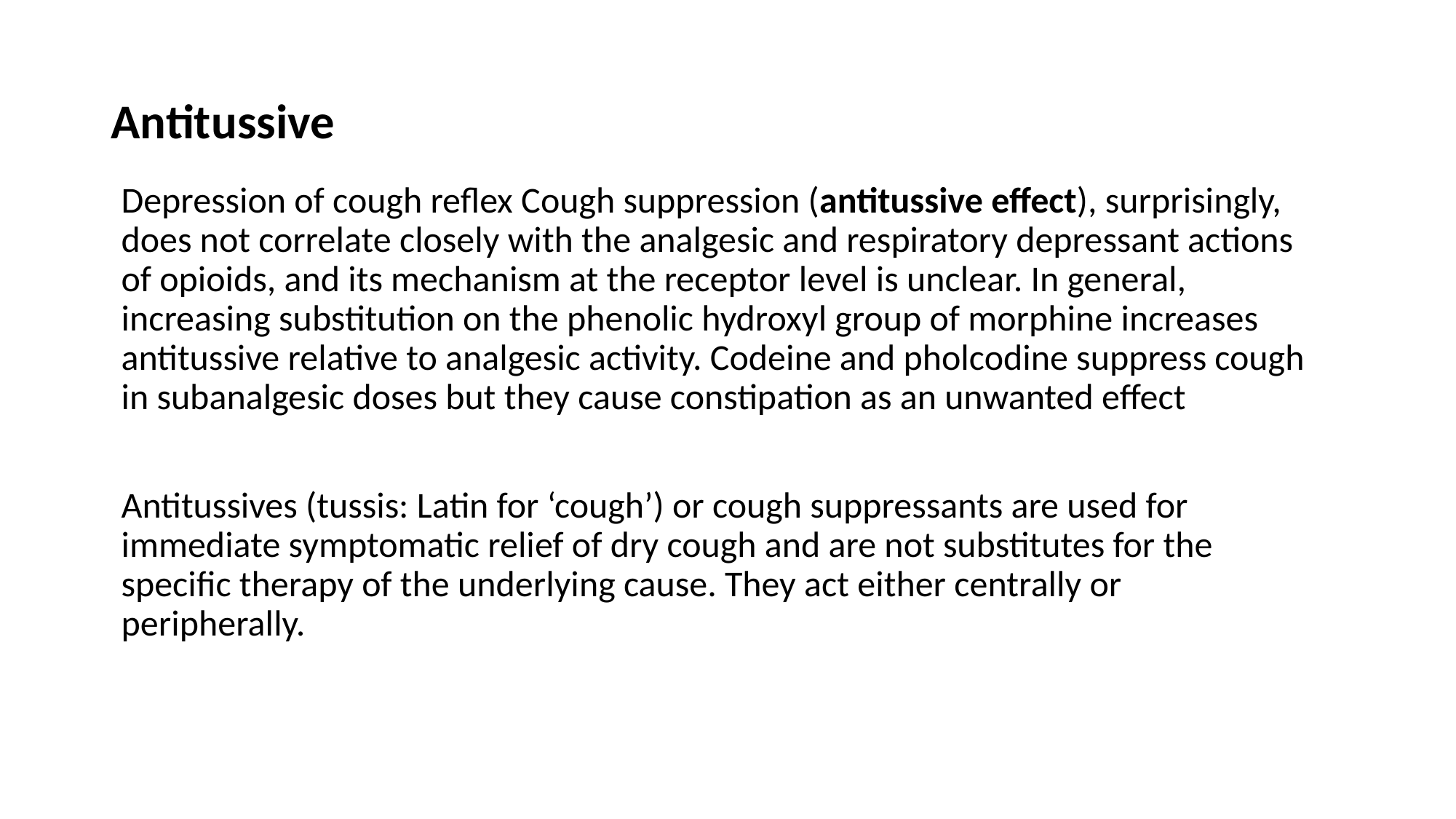

# Antitussive
Depression of cough reflex Cough suppression (antitussive effect), surprisingly, does not correlate closely with the analgesic and respiratory depressant actions of opioids, and its mechanism at the receptor level is unclear. In general, increasing substitution on the phenolic hydroxyl group of morphine increases antitussive relative to analgesic activity. Codeine and pholcodine suppress cough in subanalgesic doses but they cause constipation as an unwanted effect

Antitussives (tussis: Latin for ‘cough’) or cough suppressants are used for immediate symptomatic relief of dry cough and are not substitutes for the specific therapy of the underlying cause. They act either centrally or peripherally.